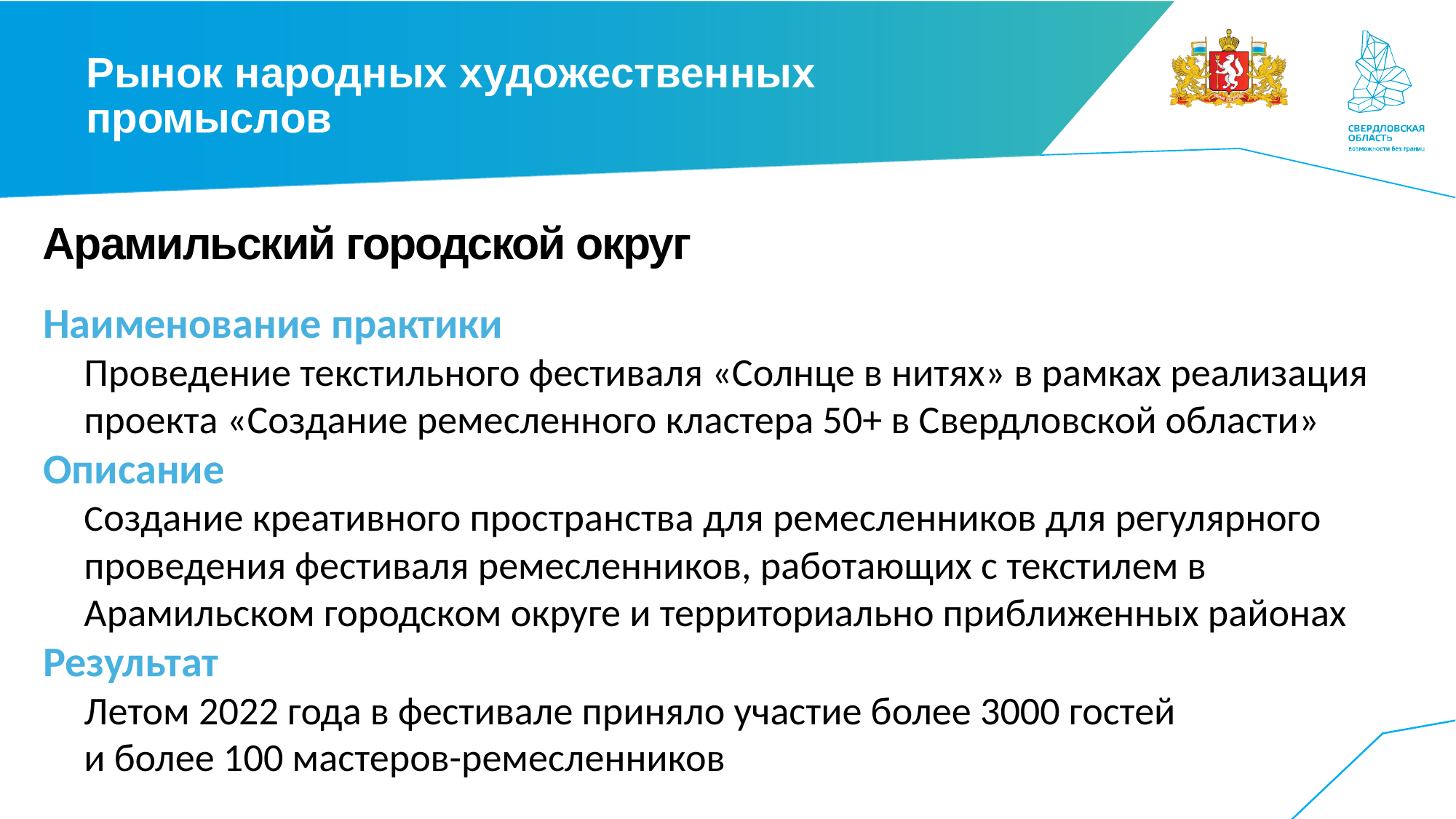

# Рынок народных художественных промыслов
Арамильский городской округ
Наименование практики
Проведение текстильного фестиваля «Солнце в нитях» в рамках реализация проекта «Создание ремесленного кластера 50+ в Свердловской области»
Описание
	Создание креативного пространства для ремесленников для регулярного проведения фестиваля ремесленников, работающих с текстилем в Арамильском городском округе и территориально приближенных районах
Результат
	Летом 2022 года в фестивале приняло участие более 3000 гостей
и более 100 мастеров-ремесленников